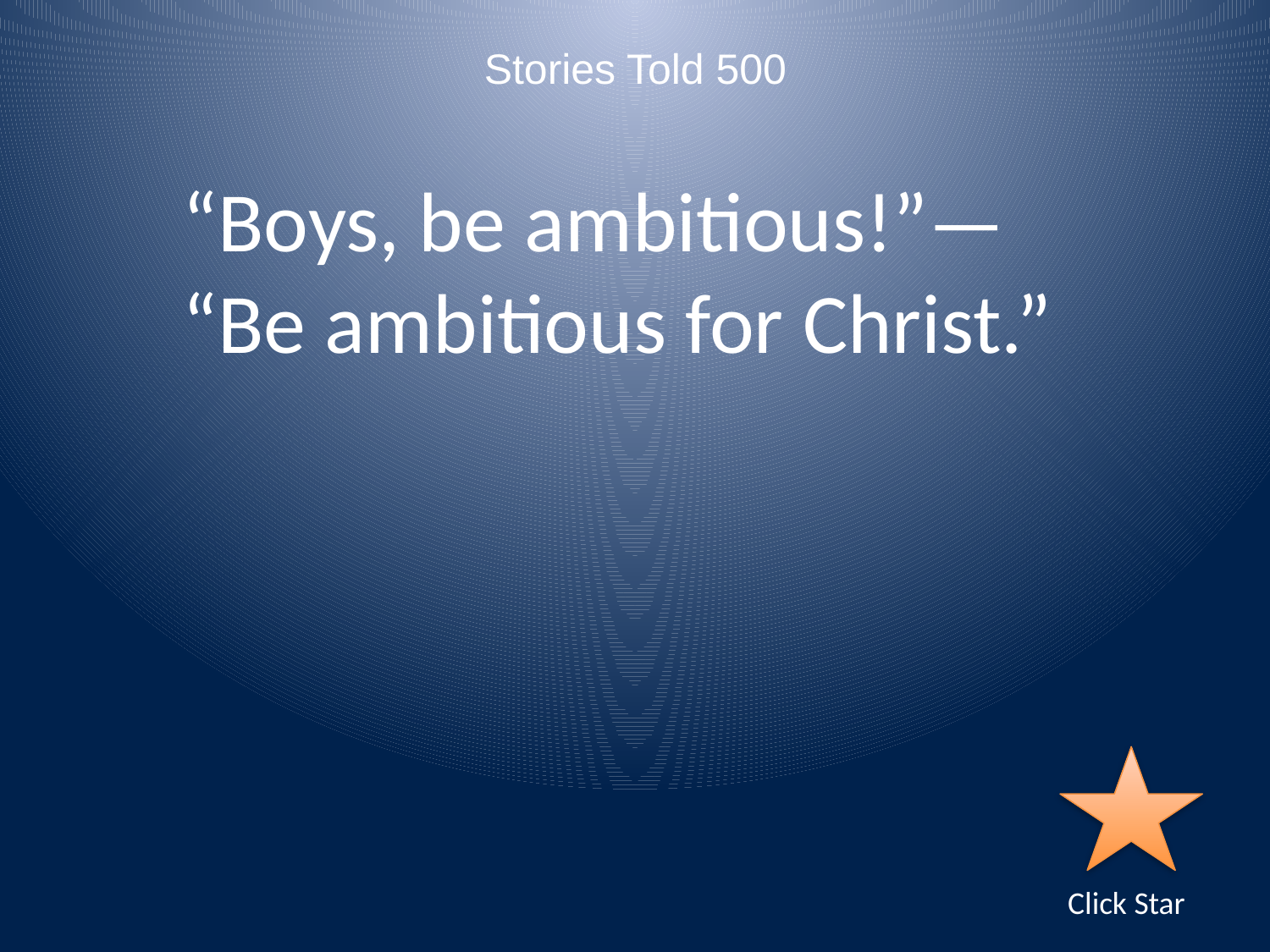

Stories Told 500
“Boys, be ambitious!”—
“Be ambitious for Christ.”

Click Star